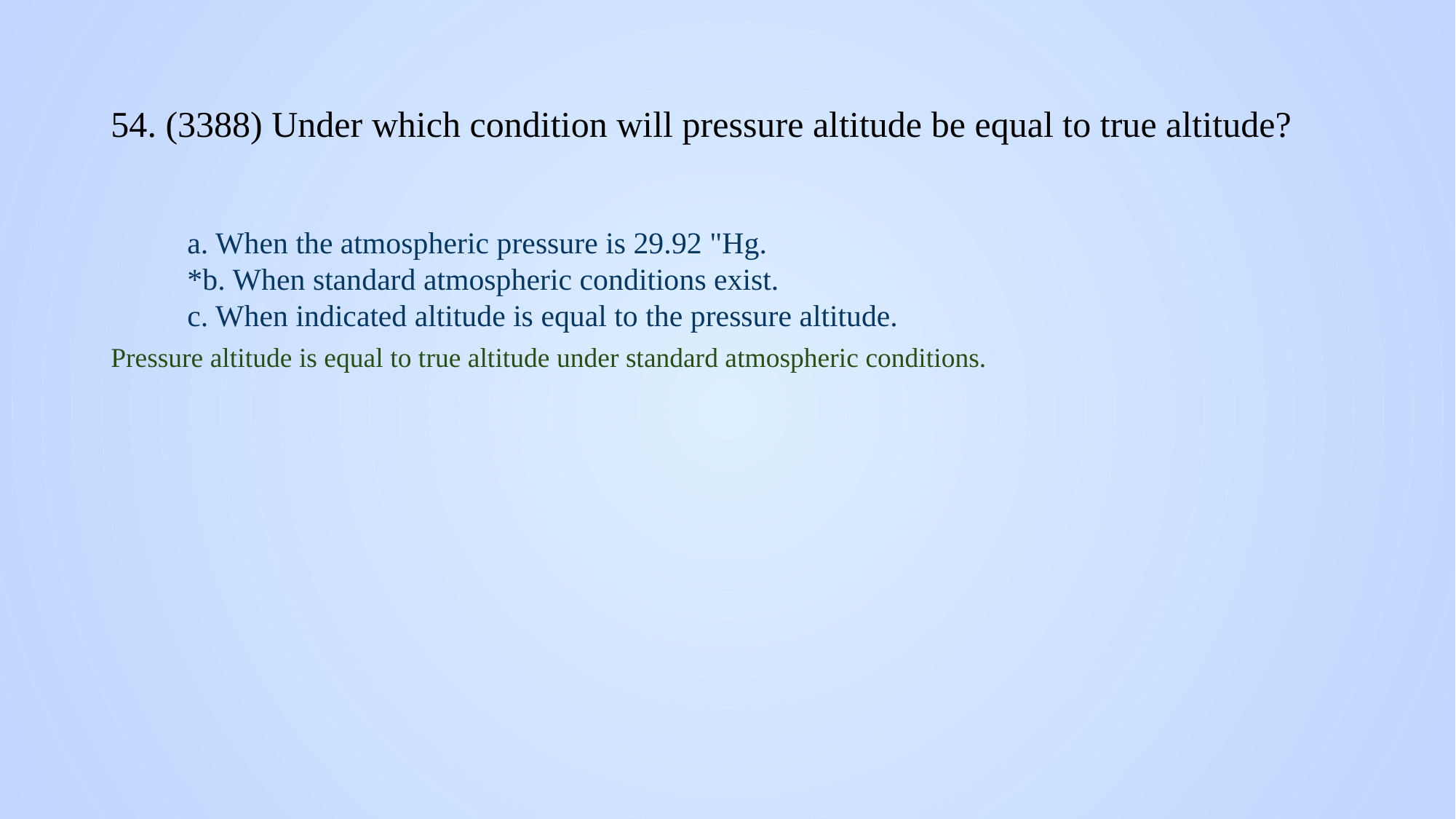

# 54. (3388) Under which condition will pressure altitude be equal to true altitude?
a. When the atmospheric pressure is 29.92 "Hg.
*b. When standard atmospheric conditions exist.
c. When indicated altitude is equal to the pressure altitude.
Pressure altitude is equal to true altitude under standard atmospheric conditions.